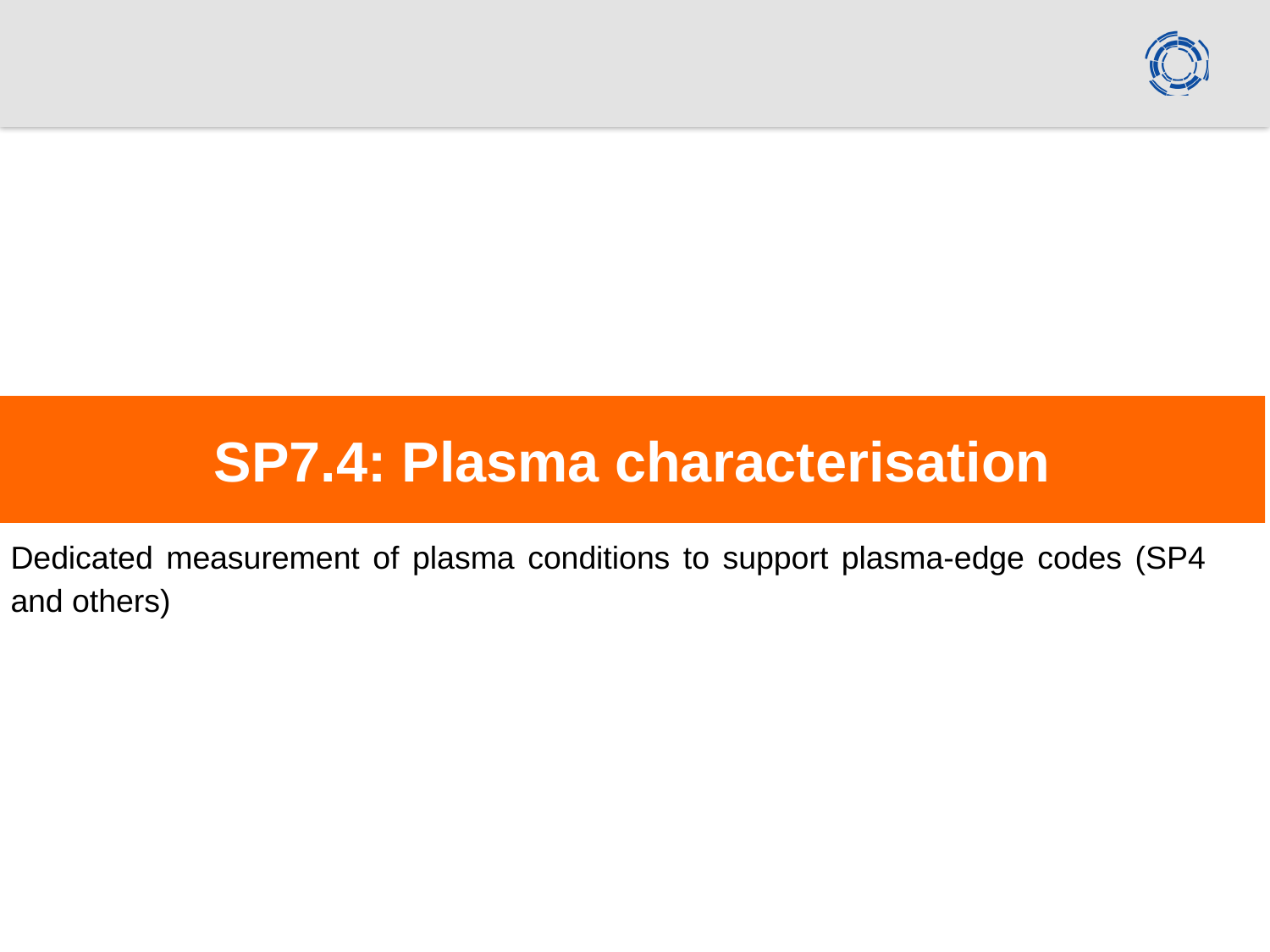

SP7.4: Plasma characterisation
Dedicated measurement of plasma conditions to support plasma-edge codes (SP4 and others)